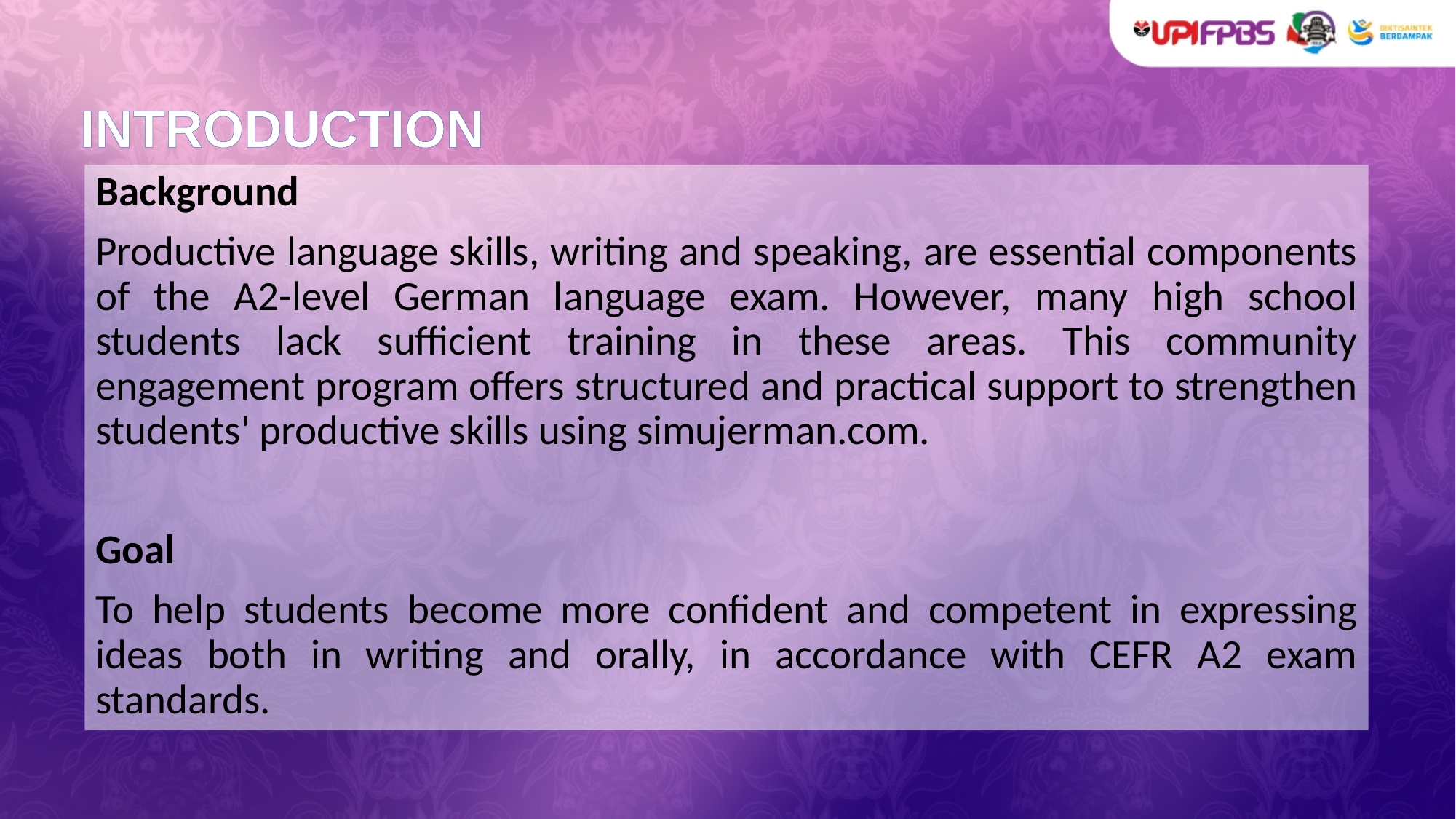

# INTRODUCTION
Background
Productive language skills, writing and speaking, are essential components of the A2-level German language exam. However, many high school students lack sufficient training in these areas. This community engagement program offers structured and practical support to strengthen students' productive skills using simujerman.com.

Goal
To help students become more confident and competent in expressing ideas both in writing and orally, in accordance with CEFR A2 exam standards.